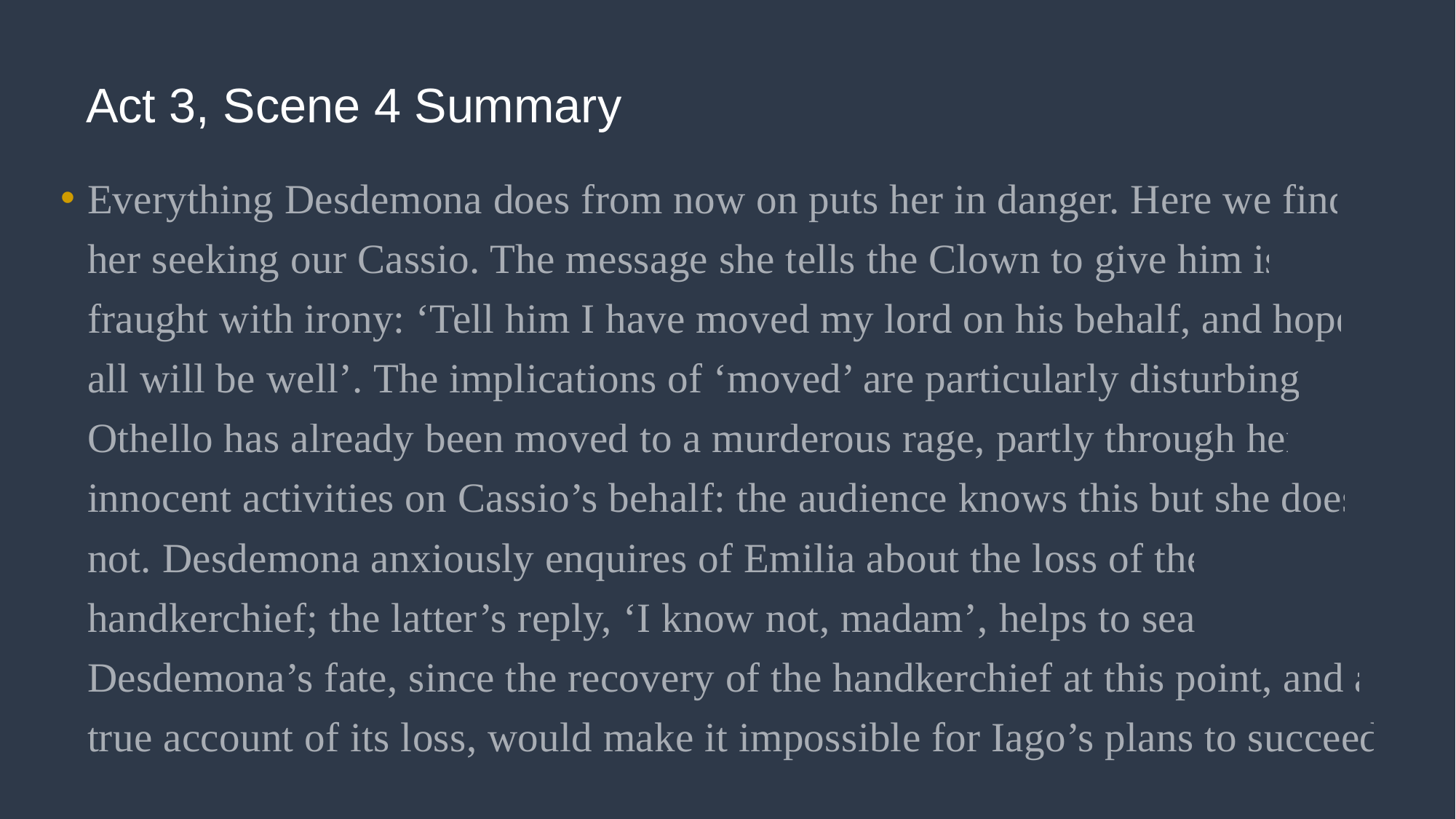

# Act 3, Scene 4 Summary
Everything Desdemona does from now on puts her in danger. Here we find her seeking our Cassio. The message she tells the Clown to give him is fraught with irony: ‘Tell him I have moved my lord on his behalf, and hope all will be well’. The implications of ‘moved’ are particularly disturbing: Othello has already been moved to a murderous rage, partly through her innocent activities on Cassio’s behalf: the audience knows this but she does not. Desdemona anxiously enquires of Emilia about the loss of the handkerchief; the latter’s reply, ‘I know not, madam’, helps to seal Desdemona’s fate, since the recovery of the handkerchief at this point, and a true account of its loss, would make it impossible for Iago’s plans to succeed.